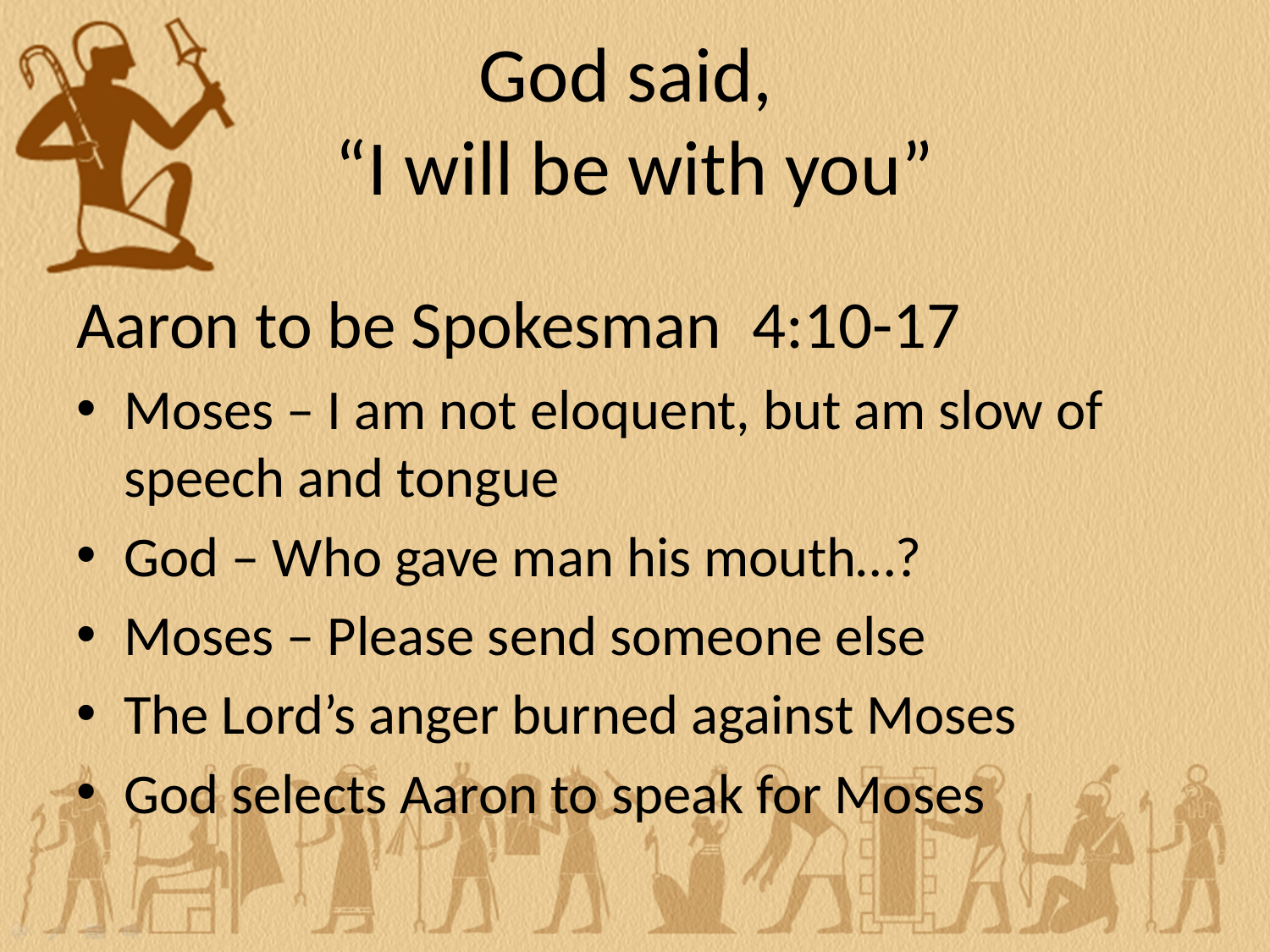

# God said, “I will be with you”
Aaron to be Spokesman  4:10-17
Moses – I am not eloquent, but am slow of speech and tongue
God – Who gave man his mouth…?
Moses – Please send someone else
The Lord’s anger burned against Moses
God selects Aaron to speak for Moses